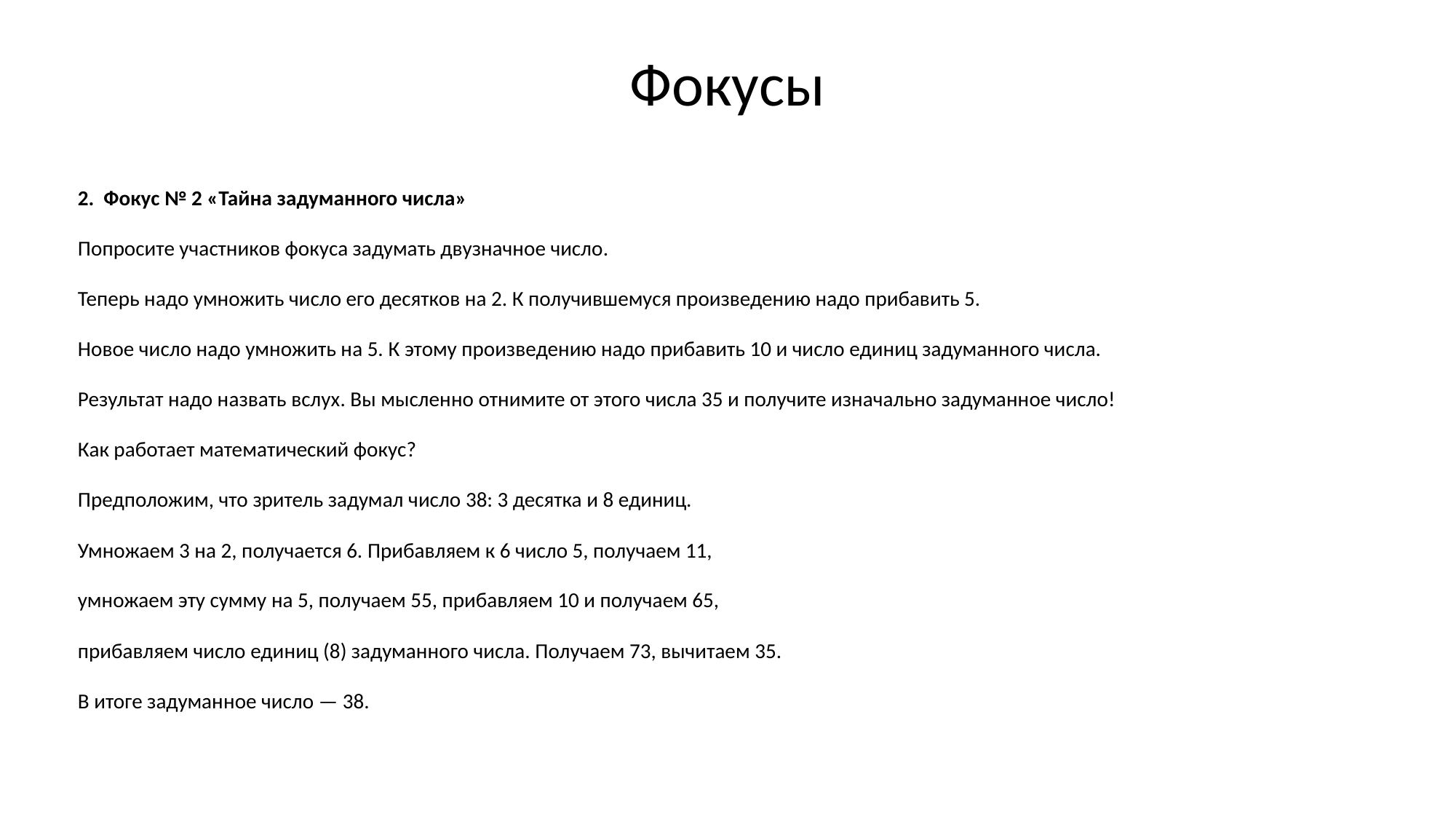

# Фокусы
2.  Фокус № 2 «Тайна задуманного числа»
Попросите участников фокуса задумать двузначное число.
Теперь надо умножить число его десятков на 2. К получившемуся произведению надо прибавить 5.
Новое число надо умножить на 5. К этому произведению надо прибавить 10 и число единиц задуманного числа.
Результат надо назвать вслух. Вы мысленно отнимите от этого числа 35 и получите изначально задуманное число!
Как работает математический фокус?
Предположим, что зритель задумал число 38: 3 десятка и 8 единиц.
Умножаем 3 на 2, получается 6. Прибавляем к 6 число 5, получаем 11,
умножаем эту сумму на 5, получаем 55, прибавляем 10 и получаем 65,
прибавляем число единиц (8) задуманного числа. Получаем 73, вычитаем 35.
В итоге задуманное число — 38.